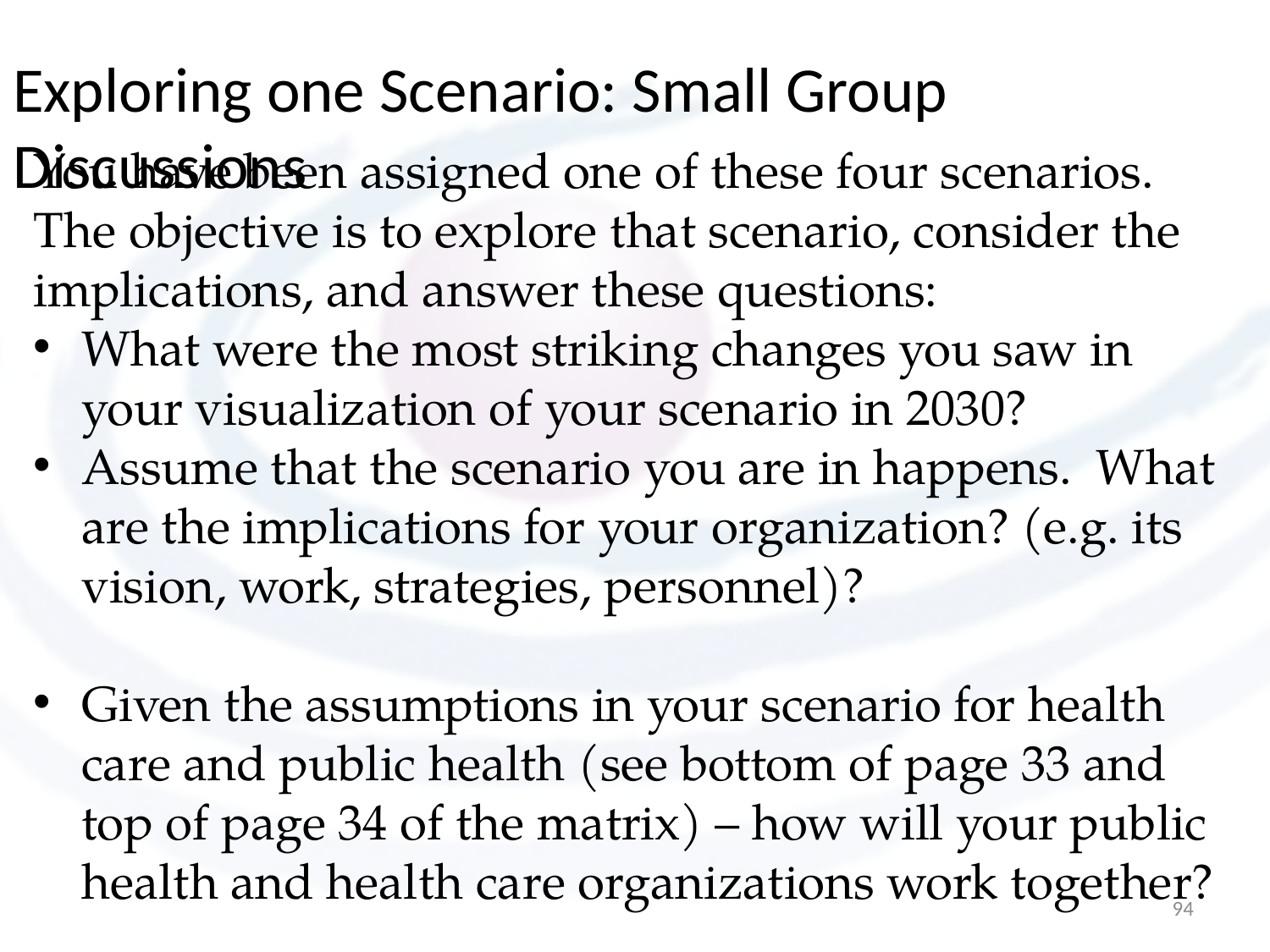

Exploring one Scenario: Small Group Discussions
You have been assigned one of these four scenarios.  The objective is to explore that scenario, consider the implications, and answer these questions:
What were the most striking changes you saw in your visualization of your scenario in 2030?
Assume that the scenario you are in happens.  What are the implications for your organization? (e.g. its vision, work, strategies, personnel)?

Given the assumptions in your scenario for health care and public health (see bottom of page 33 and top of page 34 of the matrix) – how will your public health and health care organizations work together?
94